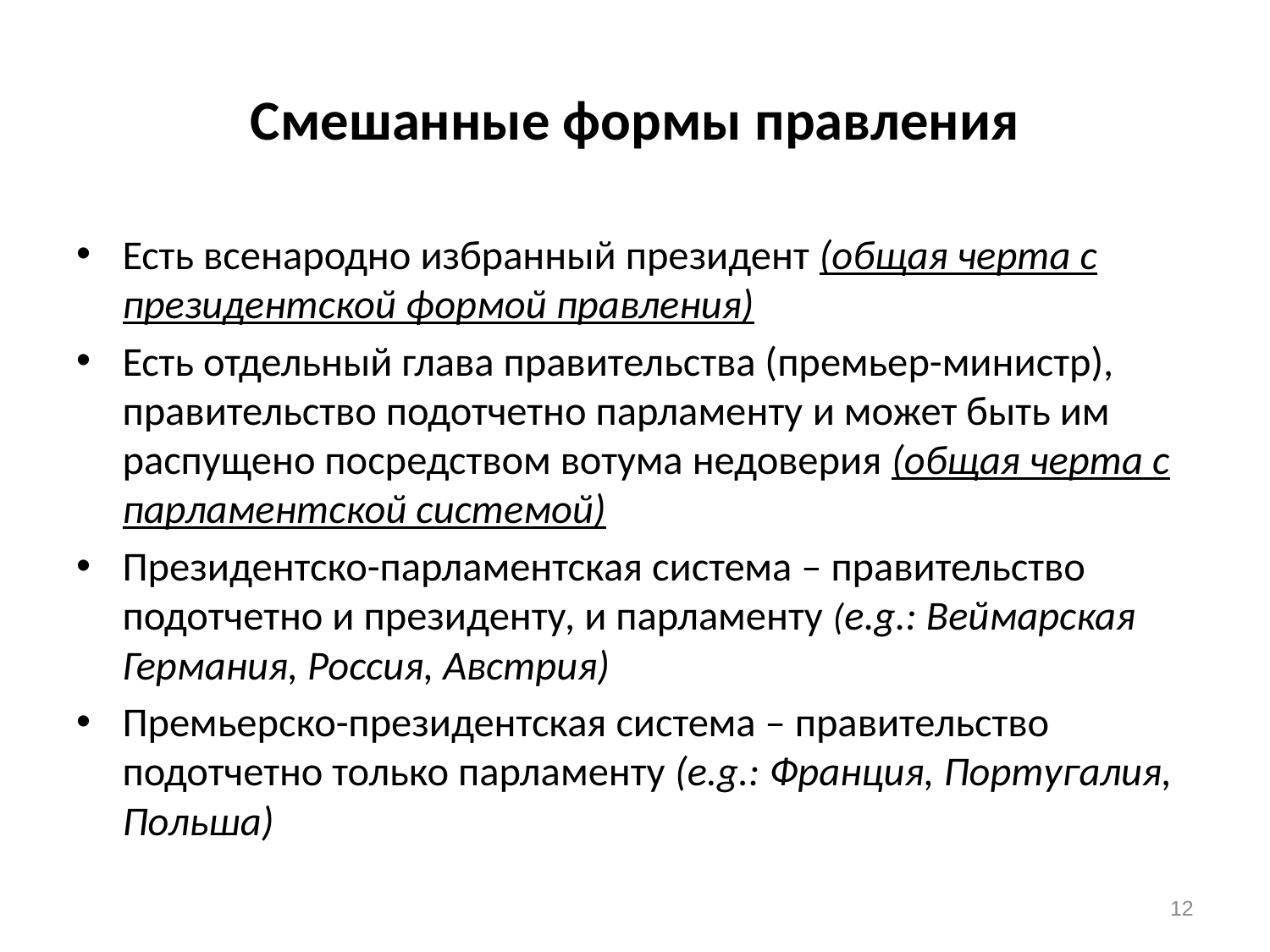

# Смешанные формы правления
Есть всенародно избранный президент (общая черта с президентской формой правления)
Есть отдельный глава правительства (премьер-министр), правительство подотчетно парламенту и может быть им распущено посредством вотума недоверия (общая черта с парламентской системой)
Президентско-парламентская система – правительство подотчетно и президенту, и парламенту (e.g.: Веймарская Германия, Россия, Австрия)
Премьерско-президентская система – правительство подотчетно только парламенту (e.g.: Франция, Португалия, Польша)
12